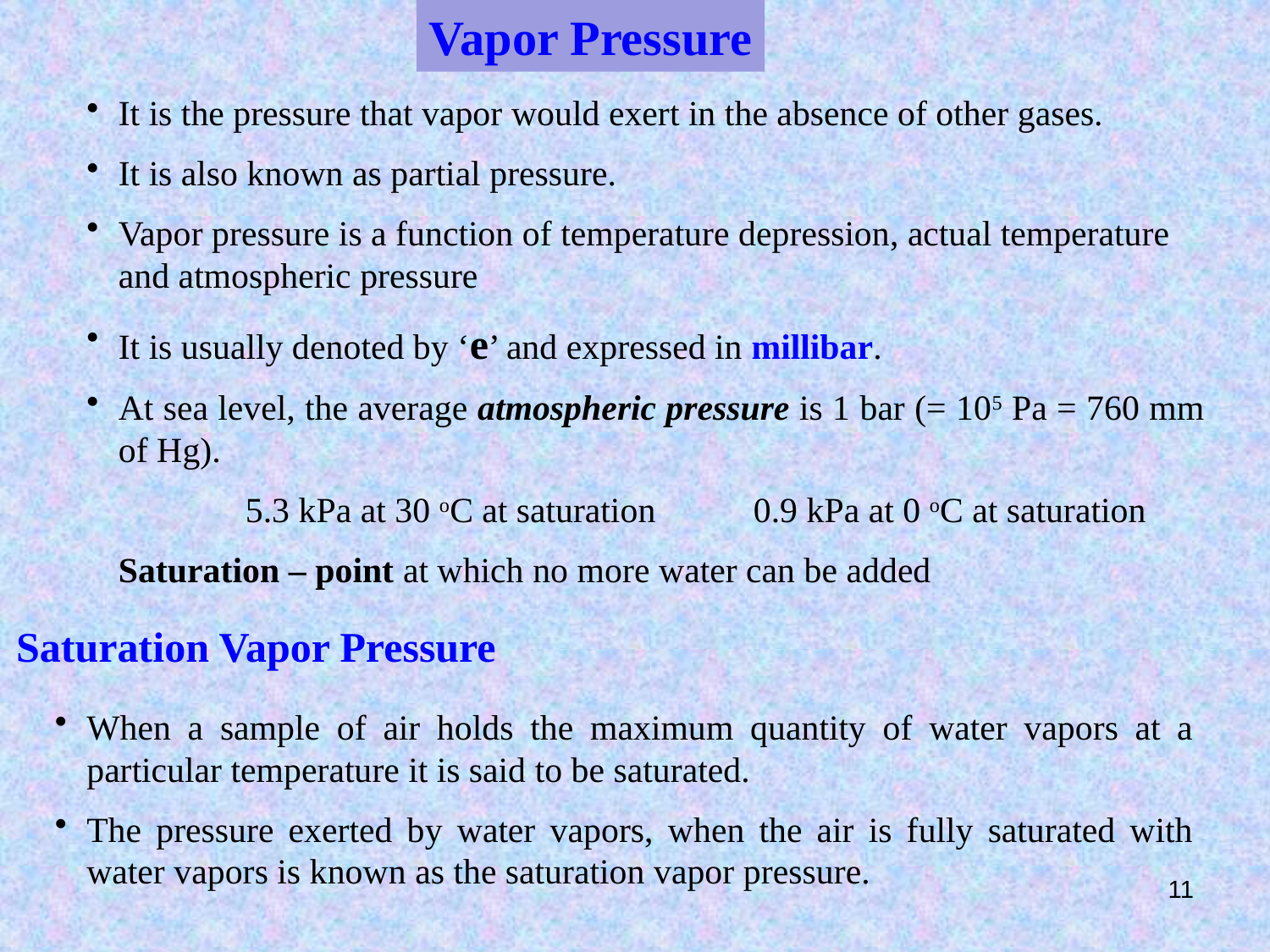

Vapor Pressure
It is the pressure that vapor would exert in the absence of other gases.
It is also known as partial pressure.
Vapor pressure is a function of temperature depression, actual temperature and atmospheric pressure
It is usually denoted by ‘e’ and expressed in millibar.
At sea level, the average atmospheric pressure is 1 bar (= 105 Pa = 760 mm of Hg).
		5.3 kPa at 30 oC at saturation 	0.9 kPa at 0 oC at saturation
Saturation – point at which no more water can be added
Saturation Vapor Pressure
When a sample of air holds the maximum quantity of water vapors at a particular temperature it is said to be saturated.
The pressure exerted by water vapors, when the air is fully saturated with water vapors is known as the saturation vapor pressure.
11